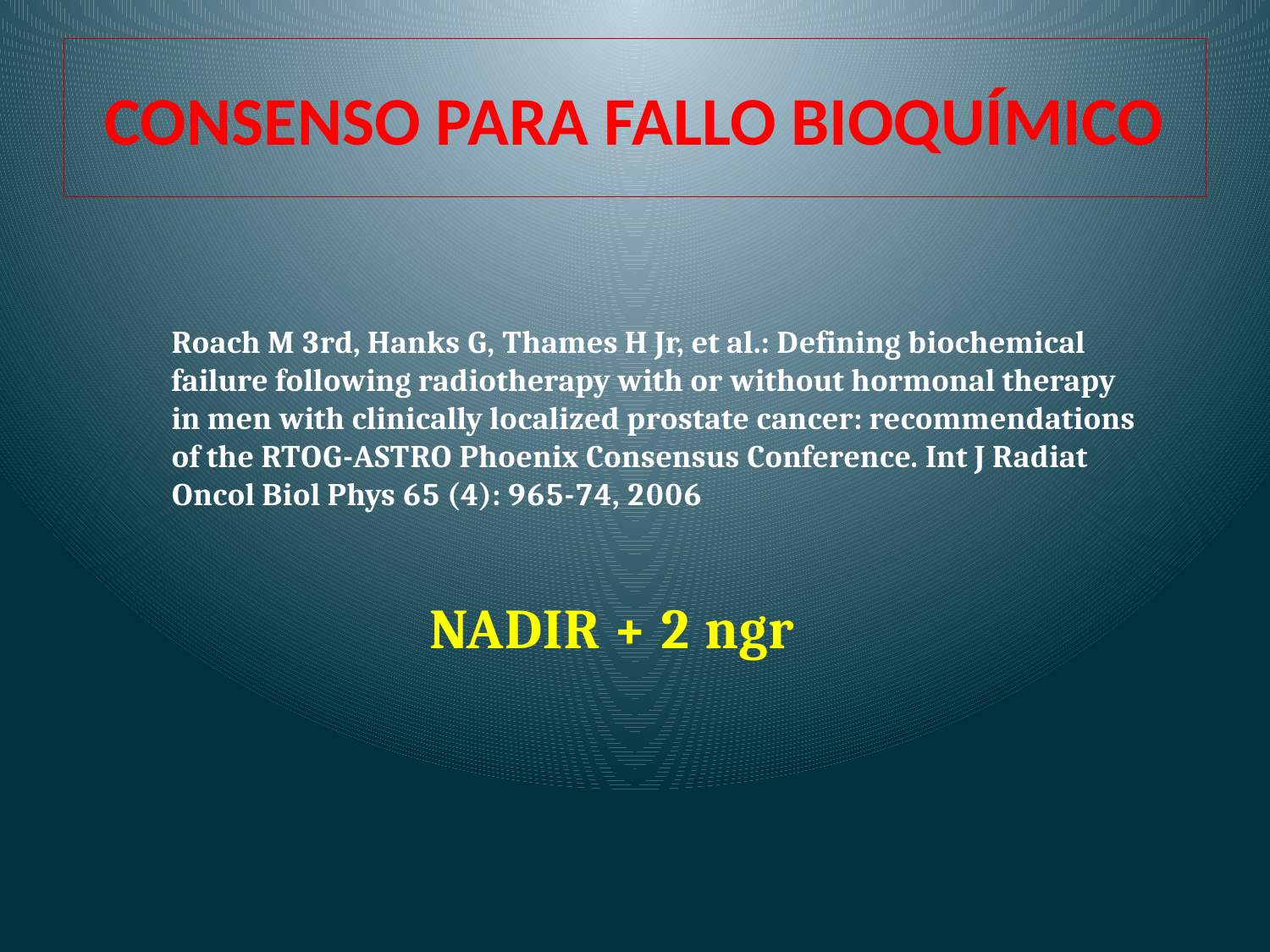

# CONSENSO PARA FALLO BIOQUÍMICO
Roach M 3rd, Hanks G, Thames H Jr, et al.: Defining biochemical failure following radiotherapy with or without hormonal therapy in men with clinically localized prostate cancer: recommendations of the RTOG-ASTRO Phoenix Consensus Conference. Int J Radiat Oncol Biol Phys 65 (4): 965-74, 2006
NADIR + 2 ngr